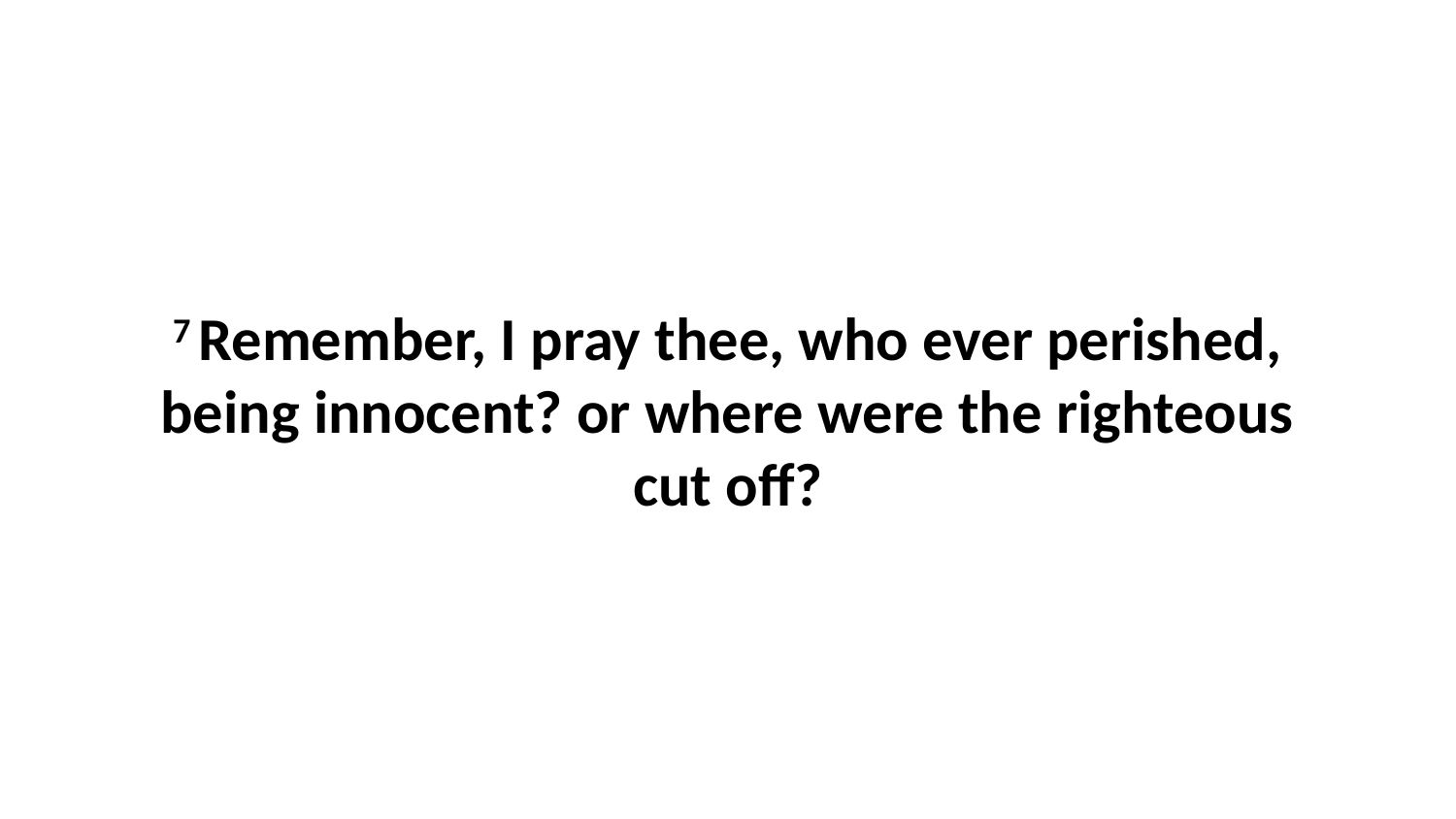

7 Remember, I pray thee, who ever perished, being innocent? or where were the righteous cut off?